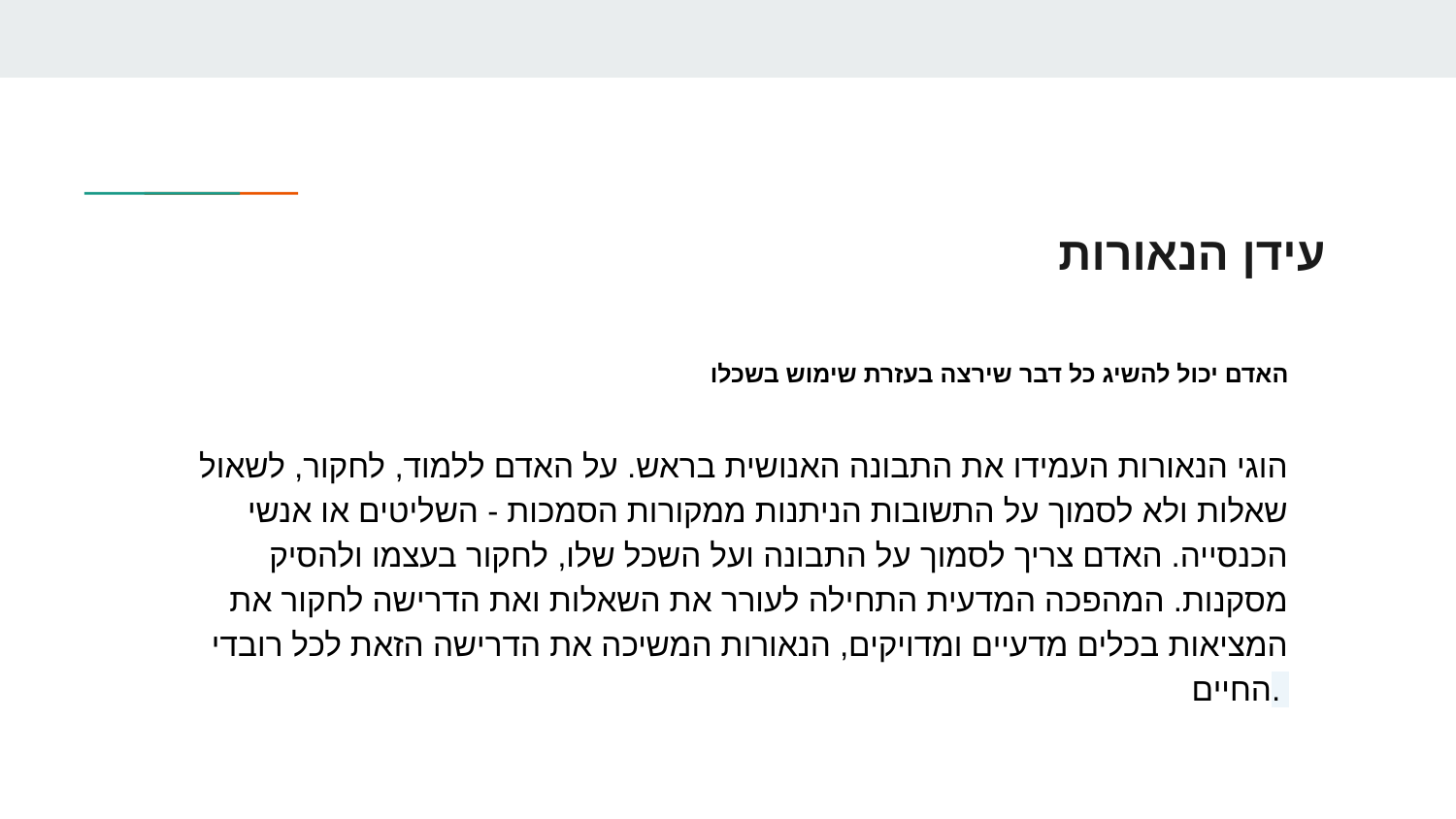

# עידן הנאורות
האדם יכול להשיג כל דבר שירצה בעזרת שימוש בשכלו
הוגי הנאורות העמידו את התבונה האנושית בראש. על האדם ללמוד, לחקור, לשאול שאלות ולא לסמוך על התשובות הניתנות ממקורות הסמכות - השליטים או אנשי הכנסייה. האדם צריך לסמוך על התבונה ועל השכל שלו, לחקור בעצמו ולהסיק מסקנות. המהפכה המדעית התחילה לעורר את השאלות ואת הדרישה לחקור את המציאות בכלים מדעיים ומדויקים, הנאורות המשיכה את הדרישה הזאת לכל רובדי החיים.